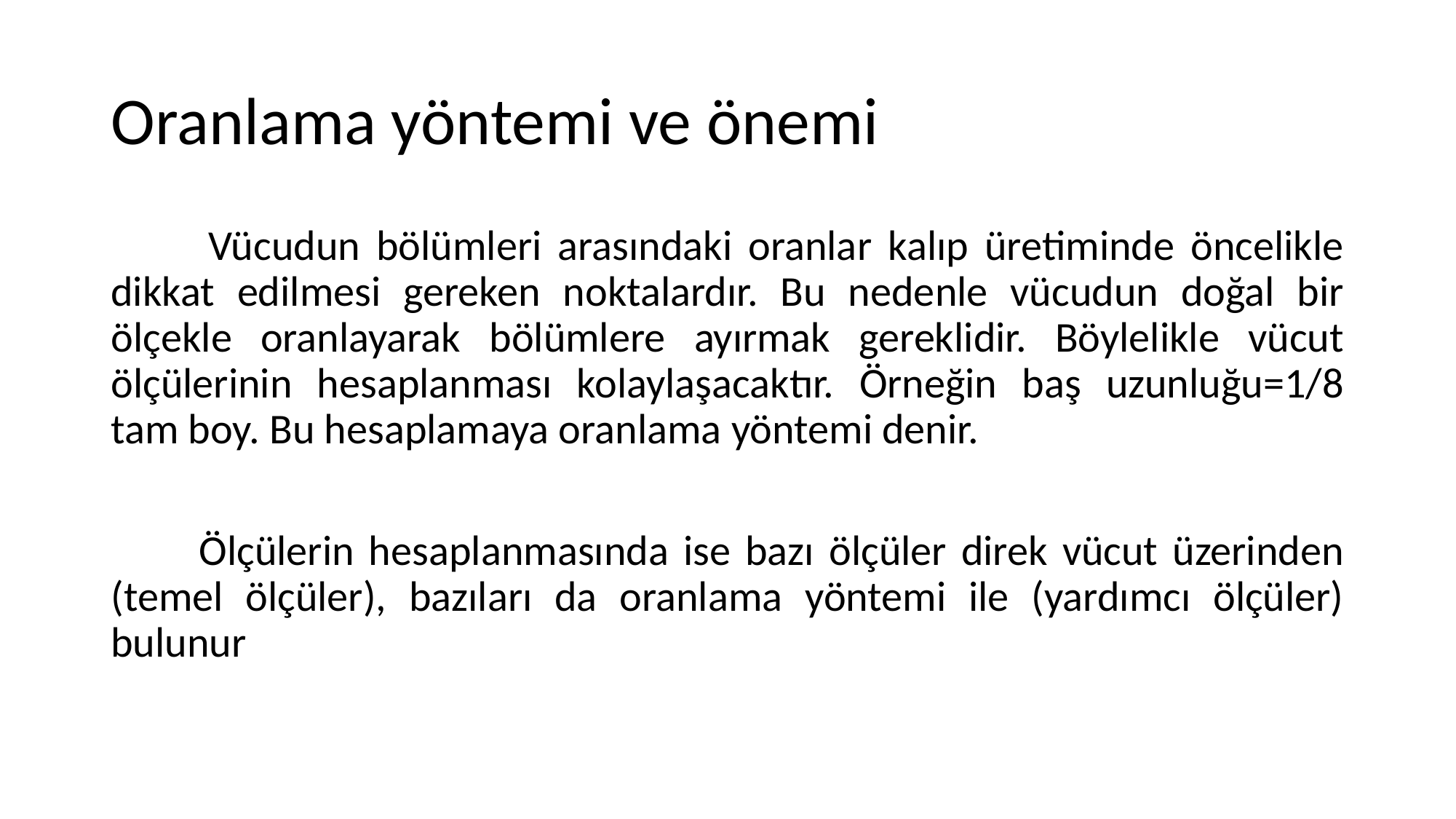

# Oranlama yöntemi ve önemi
      Vücudun bölümleri arasındaki oranlar kalıp üretiminde öncelikle dikkat edilmesi gereken noktalardır. Bu nedenle vücudun doğal bir ölçekle oranlayarak bölümlere ayırmak gereklidir. Böylelikle vücut ölçülerinin hesaplanması kolaylaşacaktır. Örneğin baş uzunluğu=1/8 tam boy. Bu hesaplamaya oranlama yöntemi denir.

      Ölçülerin hesaplanmasında ise bazı ölçüler direk vücut üzerinden (temel ölçüler), bazıları da oranlama yöntemi ile (yardımcı ölçüler) bulunur